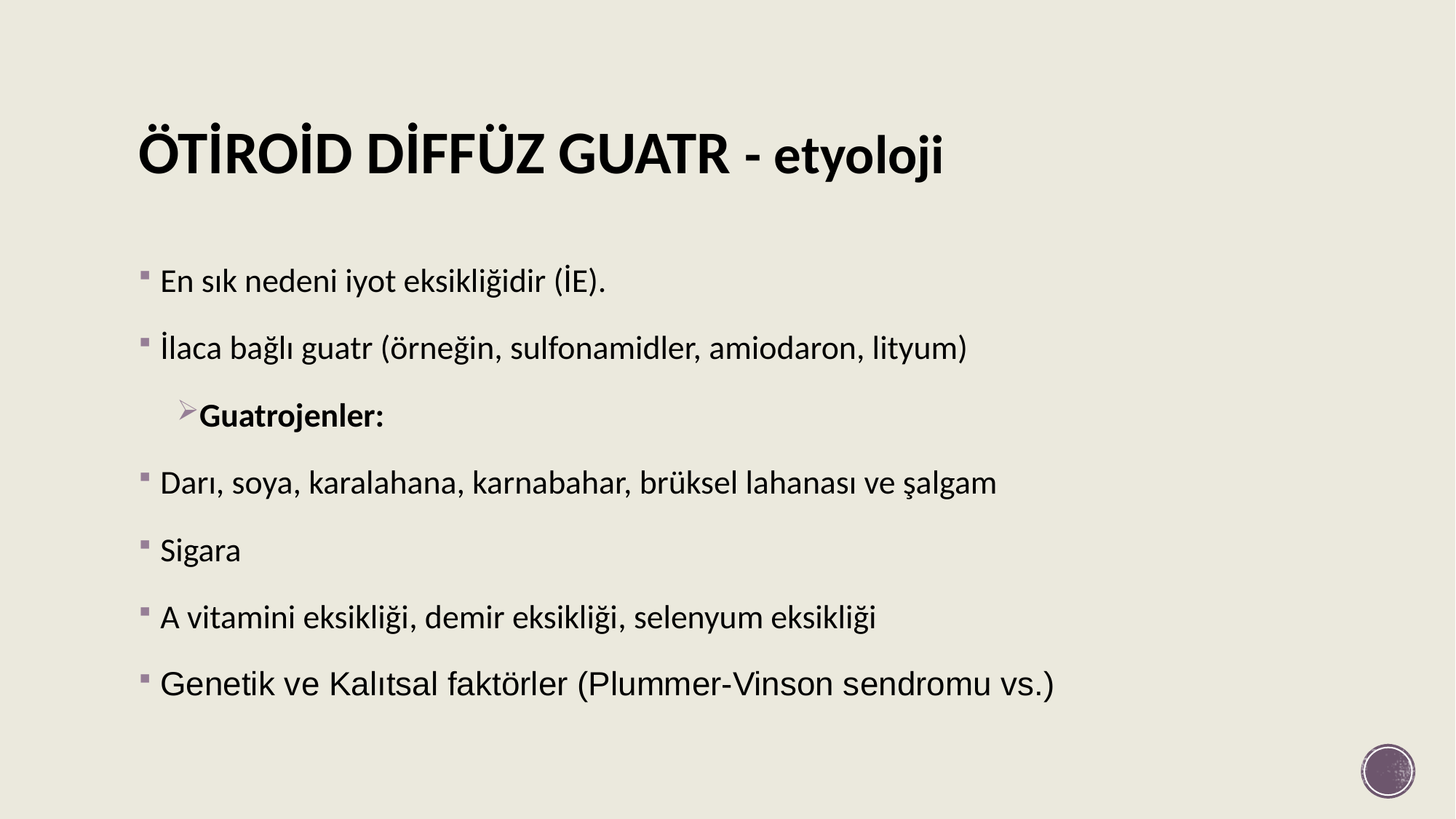

# ÖTİROİD DİFFÜZ GUATR - etyoloji
En sık nedeni iyot eksikliğidir (İE).
İlaca bağlı guatr (örneğin, sulfonamidler, amiodaron, lityum)
Guatrojenler:
Darı, soya, karalahana, karnabahar, brüksel lahanası ve şalgam
Sigara
A vitamini eksikliği, demir eksikliği, selenyum eksikliği
Genetik ve Kalıtsal faktörler (Plummer-Vinson sendromu vs.)